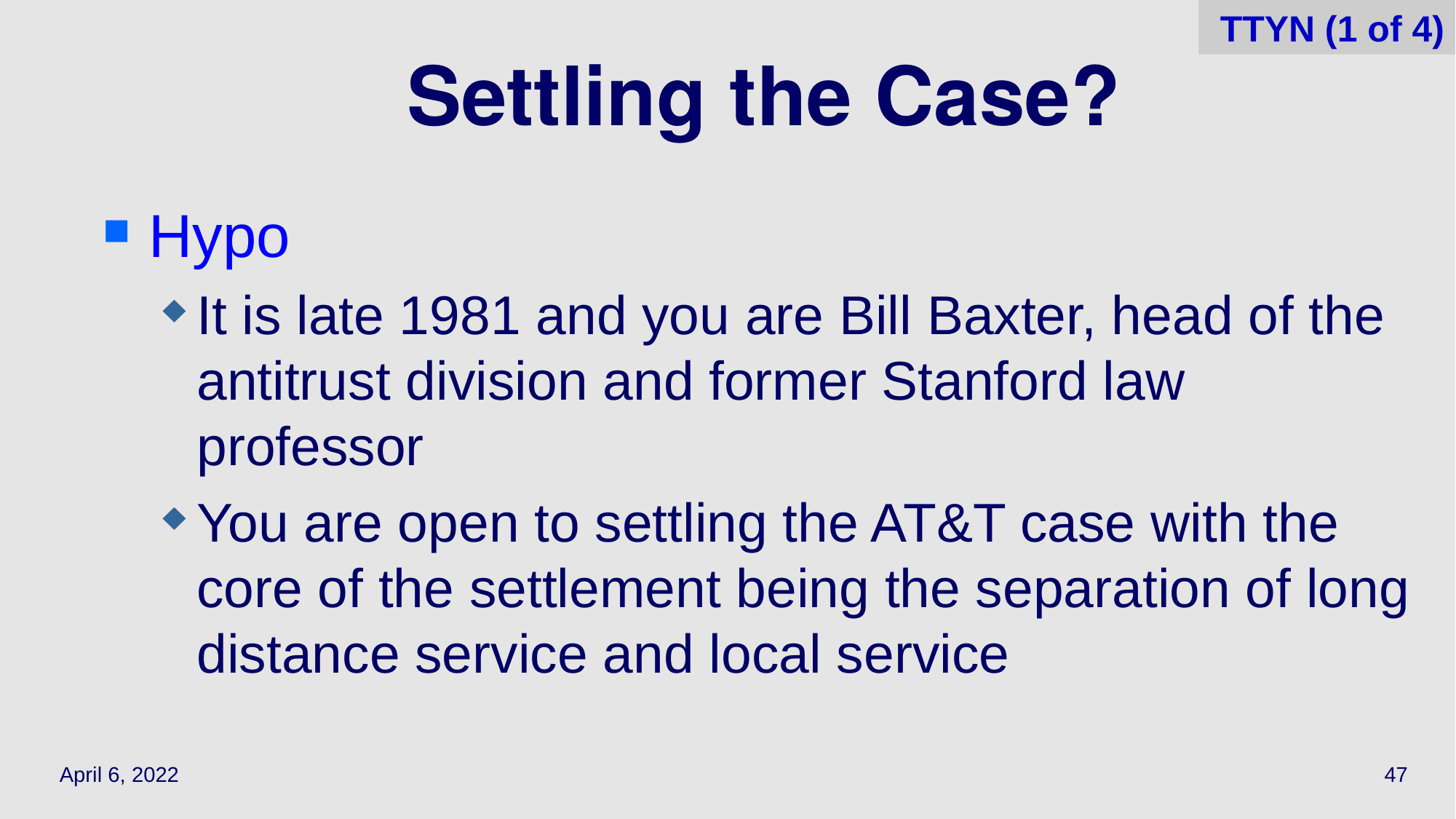

TTYN (1 of 4)
# Settling the Case?
Hypo
It is late 1981 and you are Bill Baxter, head of the antitrust division and former Stanford law professor
You are open to settling the AT&T case with the core of the settlement being the separation of long distance service and local service
April 6, 2022
47